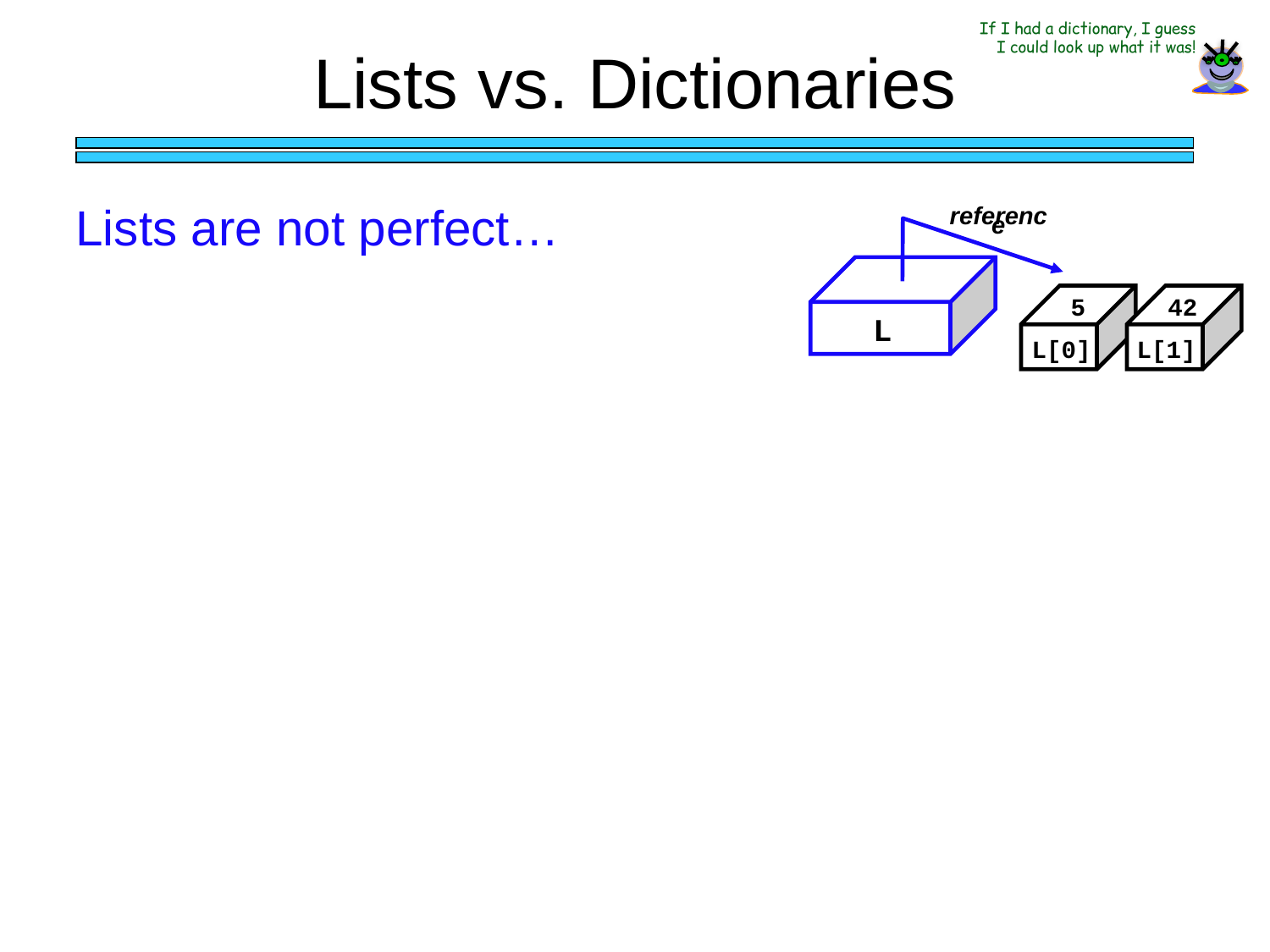

If I had a dictionary, I guess I could look up what it was!
Lists vs. Dictionaries

Lists are not perfect…
reference

42

5

L
L[0]
L[1]